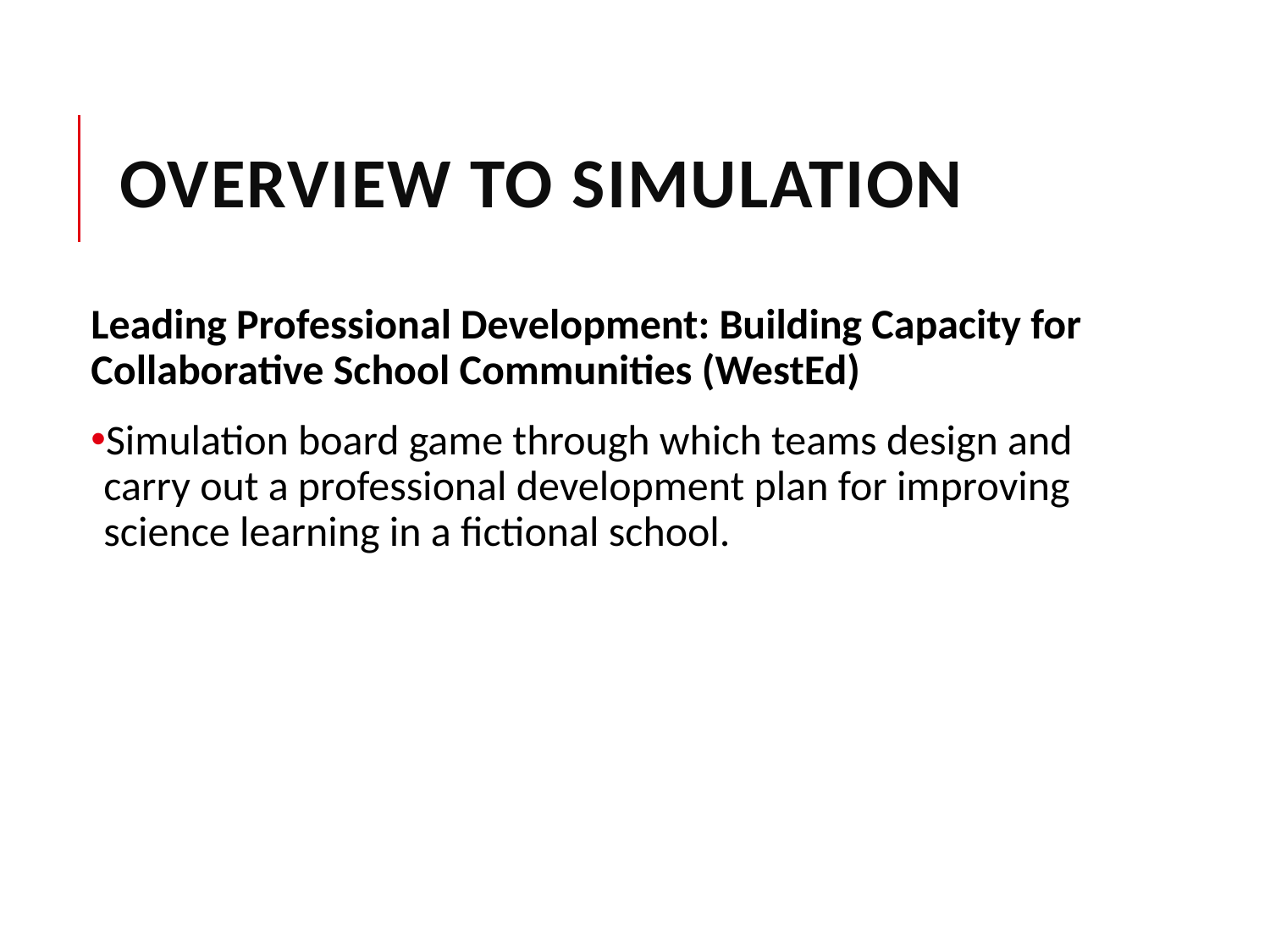

# Overview to Simulation
Leading Professional Development: Building Capacity for Collaborative School Communities (WestEd)
Simulation board game through which teams design and carry out a professional development plan for improving science learning in a fictional school.